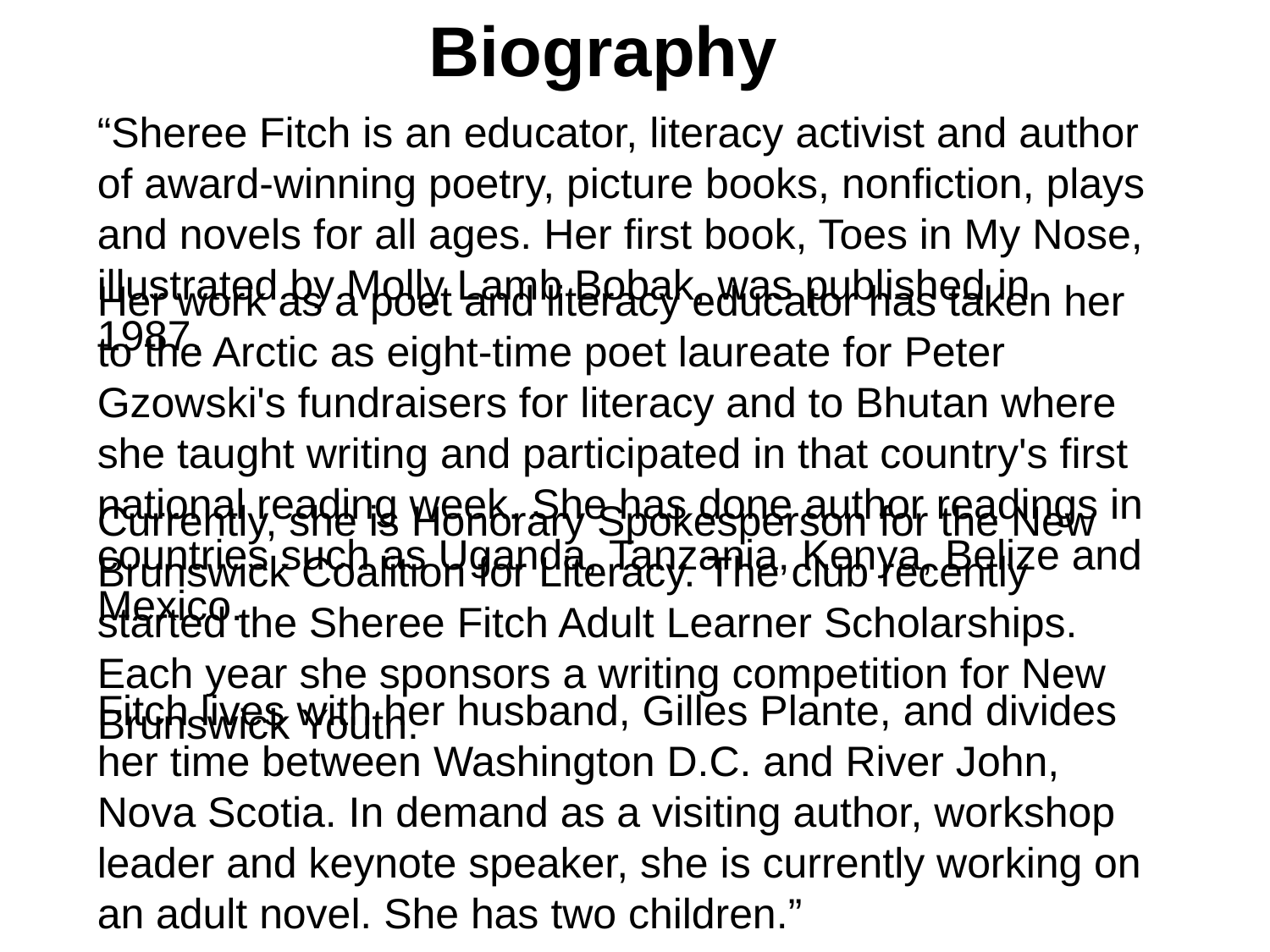

Biography
“Sheree Fitch is an educator, literacy activist and author of award-winning poetry, picture books, nonfiction, plays and novels for all ages. Her first book, Toes in My Nose, illustrated by Molly Lamb Bobak, was published in 1987.
Her work as a poet and literacy educator has taken her to the Arctic as eight-time poet laureate for Peter Gzowski's fundraisers for literacy and to Bhutan where she taught writing and participated in that country's first national reading week. She has done author readings in countries such as Uganda, Tanzania, Kenya, Belize and Mexico.
Currently, she is Honorary Spokesperson for the New Brunswick Coalition for Literacy. The club recently started the Sheree Fitch Adult Learner Scholarships. Each year she sponsors a writing competition for New Brunswick Youth.
Fitch lives with her husband, Gilles Plante, and divides her time between Washington D.C. and River John, Nova Scotia. In demand as a visiting author, workshop leader and keynote speaker, she is currently working on an adult novel. She has two children.”

			- http://www.writers.ns.ca/writers/F/fitchsheree.html